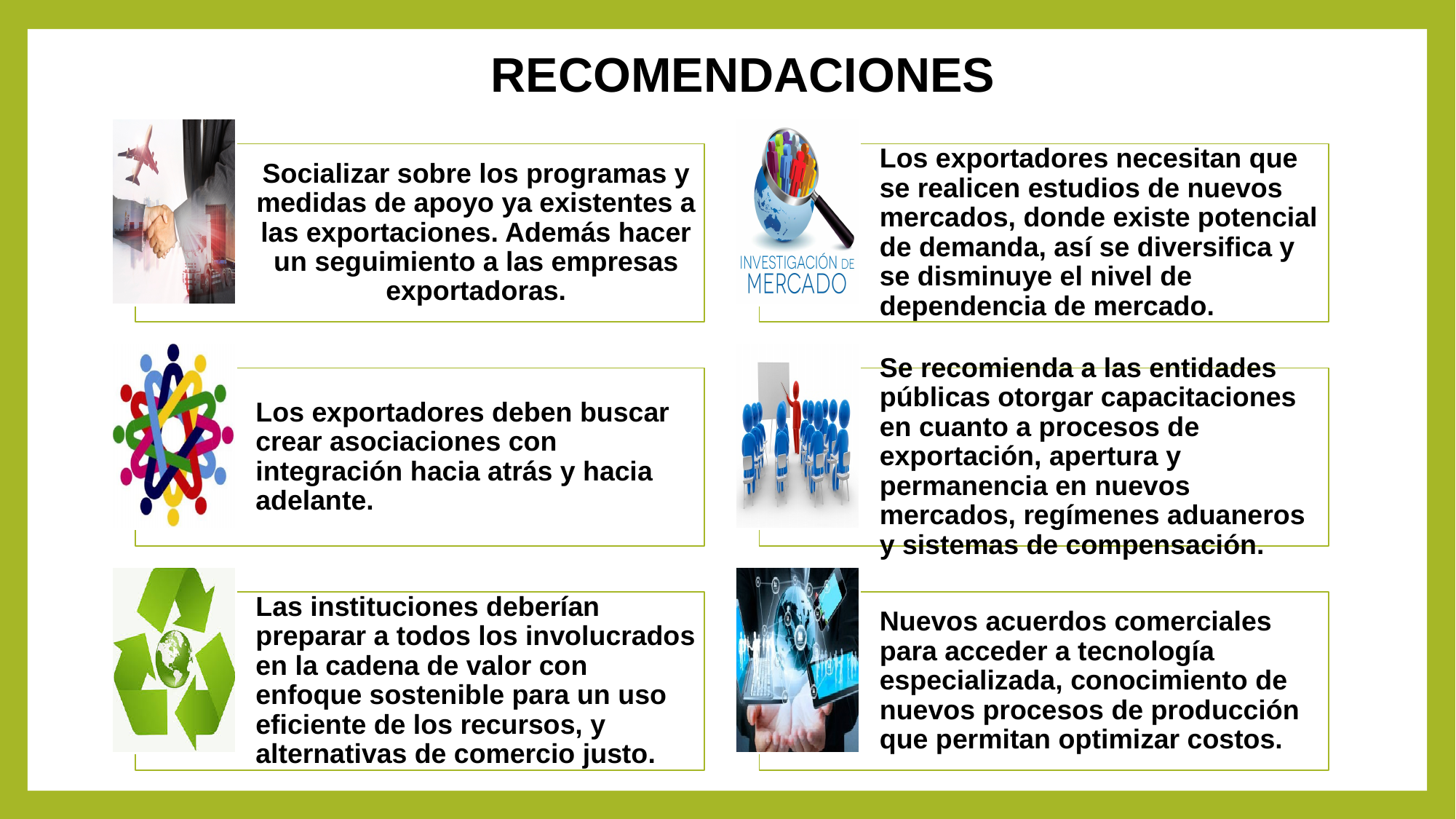

RECOMENDACIONES
Socializar sobre los programas y medidas de apoyo ya existentes a las exportaciones. Además hacer un seguimiento a las empresas exportadoras.
Los exportadores necesitan que se realicen estudios de nuevos mercados, donde existe potencial de demanda, así se diversifica y se disminuye el nivel de dependencia de mercado.
Los exportadores deben buscar crear asociaciones con integración hacia atrás y hacia adelante.
Se recomienda a las entidades públicas otorgar capacitaciones en cuanto a procesos de exportación, apertura y permanencia en nuevos mercados, regímenes aduaneros y sistemas de compensación.
Las instituciones deberían preparar a todos los involucrados en la cadena de valor con enfoque sostenible para un uso eficiente de los recursos, y  alternativas de comercio justo.
Nuevos acuerdos comerciales para acceder a tecnología especializada, conocimiento de nuevos procesos de producción que permitan optimizar costos.